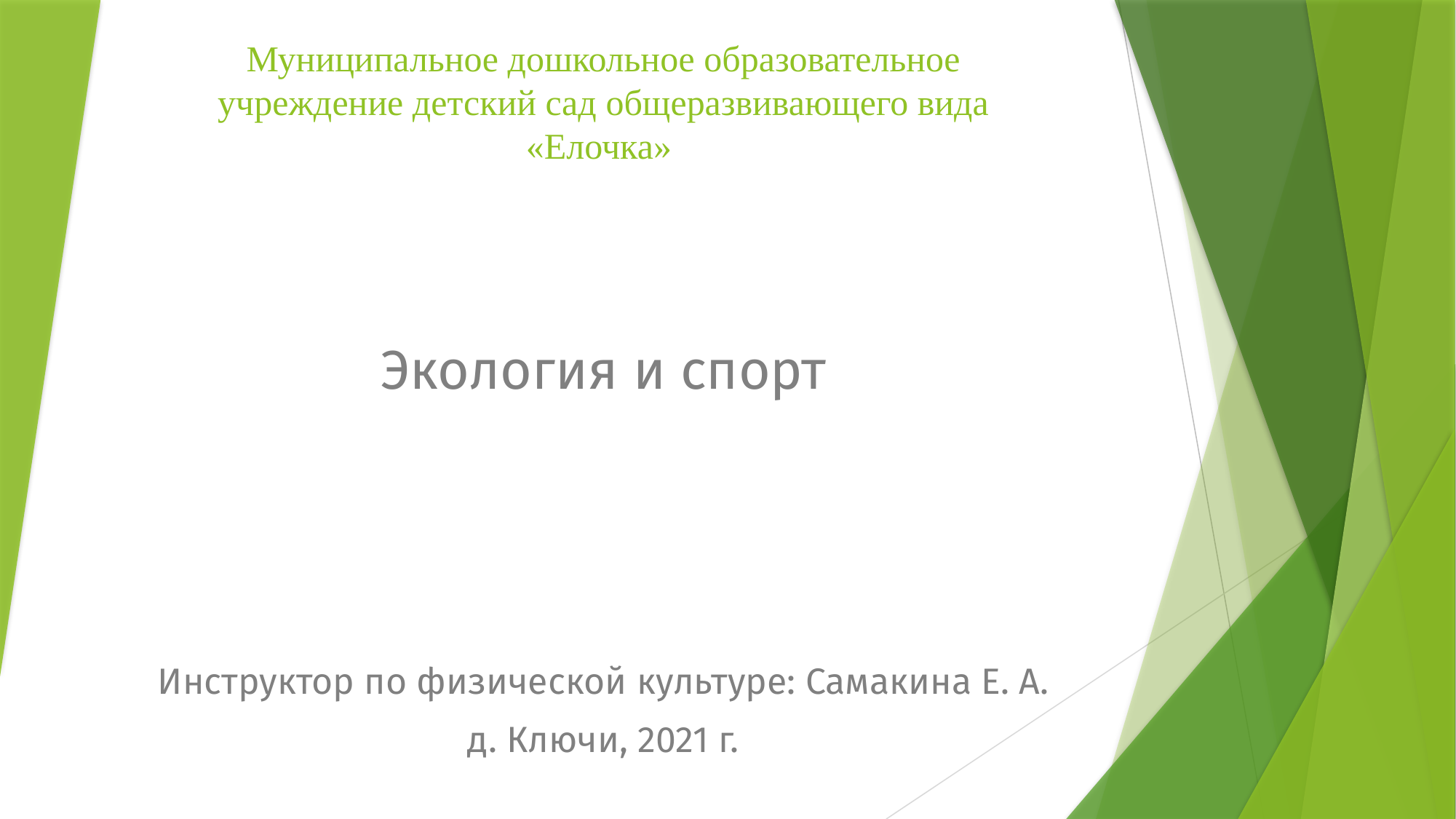

# Муниципальное дошкольное образовательное учреждение детский сад общеразвивающего вида «Елочка»
Экология и спорт

Инструктор по физической культуре: Самакина Е. А.
д. Ключи, 2021 г.